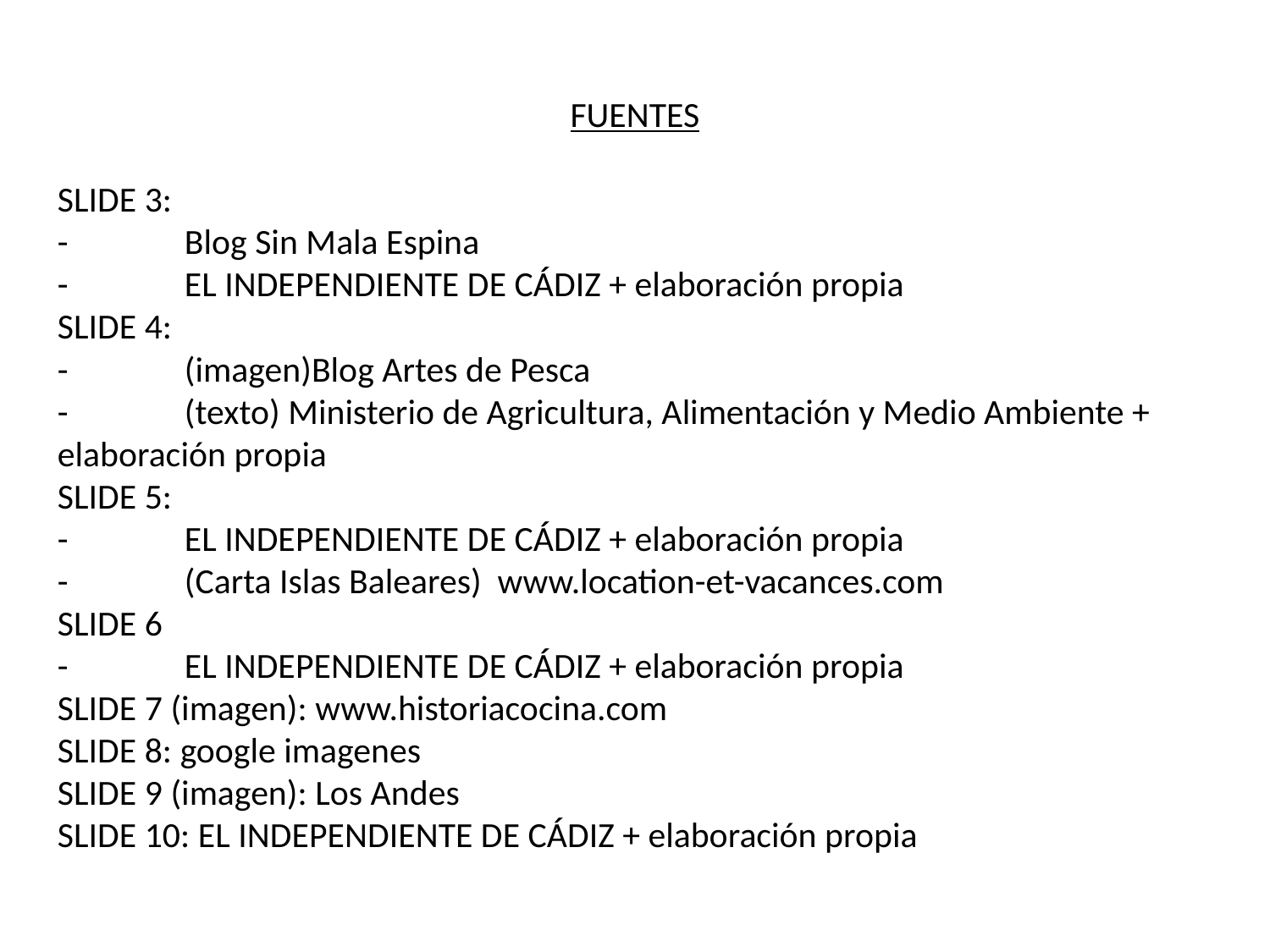

FUENTES

SLIDE 3:
-	Blog Sin Mala Espina
-	EL INDEPENDIENTE DE CÁDIZ + elaboración propia
SLIDE 4:
-	(imagen)Blog Artes de Pesca
-	(texto) Ministerio de Agricultura, Alimentación y Medio Ambiente + elaboración propia
SLIDE 5:
-	EL INDEPENDIENTE DE CÁDIZ + elaboración propia
-	(Carta Islas Baleares)  www.location-et-vacances.com
SLIDE 6
-	EL INDEPENDIENTE DE CÁDIZ + elaboración propia
SLIDE 7 (imagen): www.historiacocina.com
SLIDE 8: google imagenes
SLIDE 9 (imagen): Los Andes
SLIDE 10: EL INDEPENDIENTE DE CÁDIZ + elaboración propia